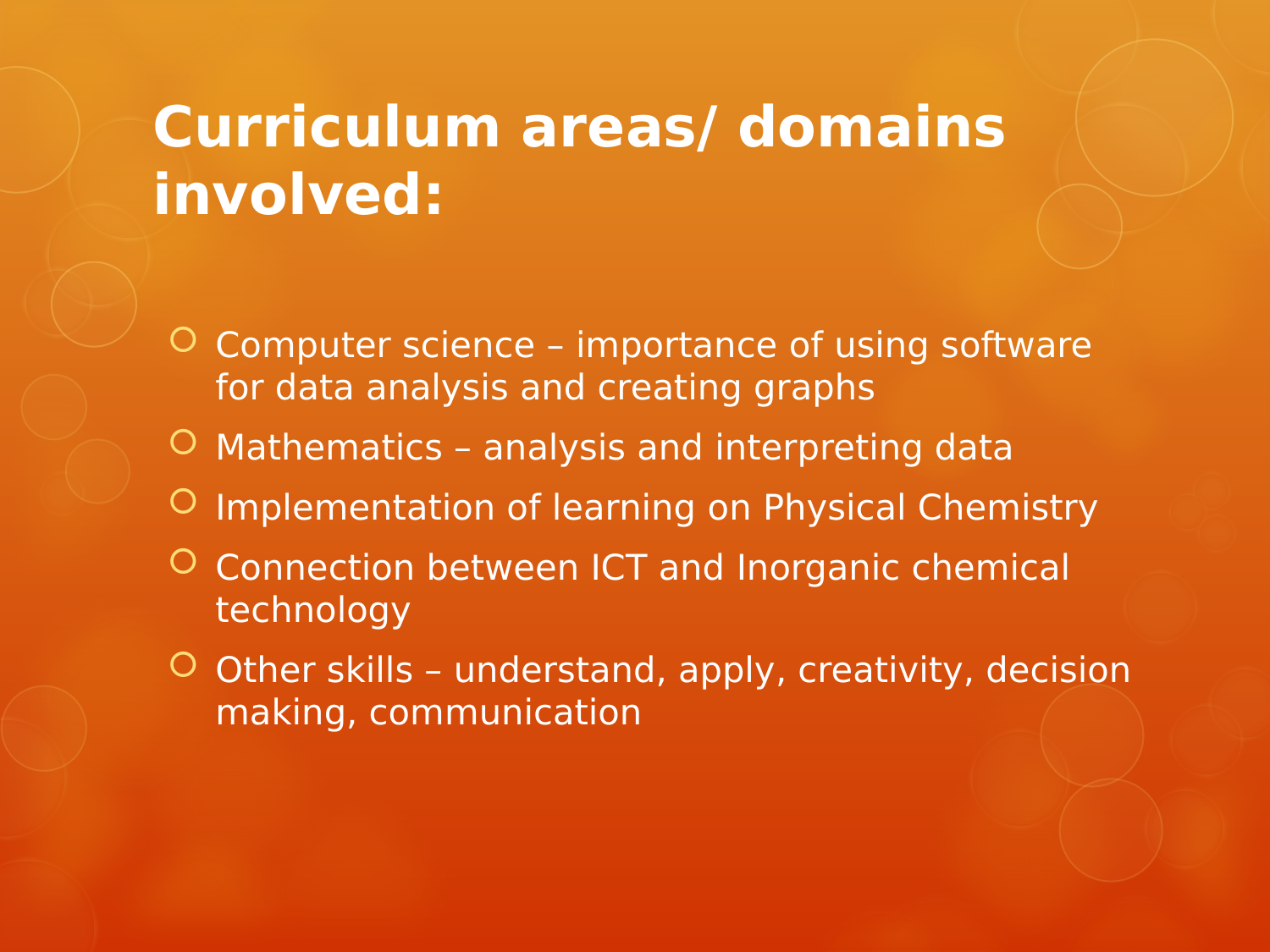

# Curriculum areas/ domains involved:
Computer science – importance of using software for data analysis and creating graphs
Mathematics – analysis and interpreting data
Implementation of learning on Physical Chemistry
Connection between ICT and Inorganic chemical technology
Other skills – understand, apply, creativity, decision making, communication